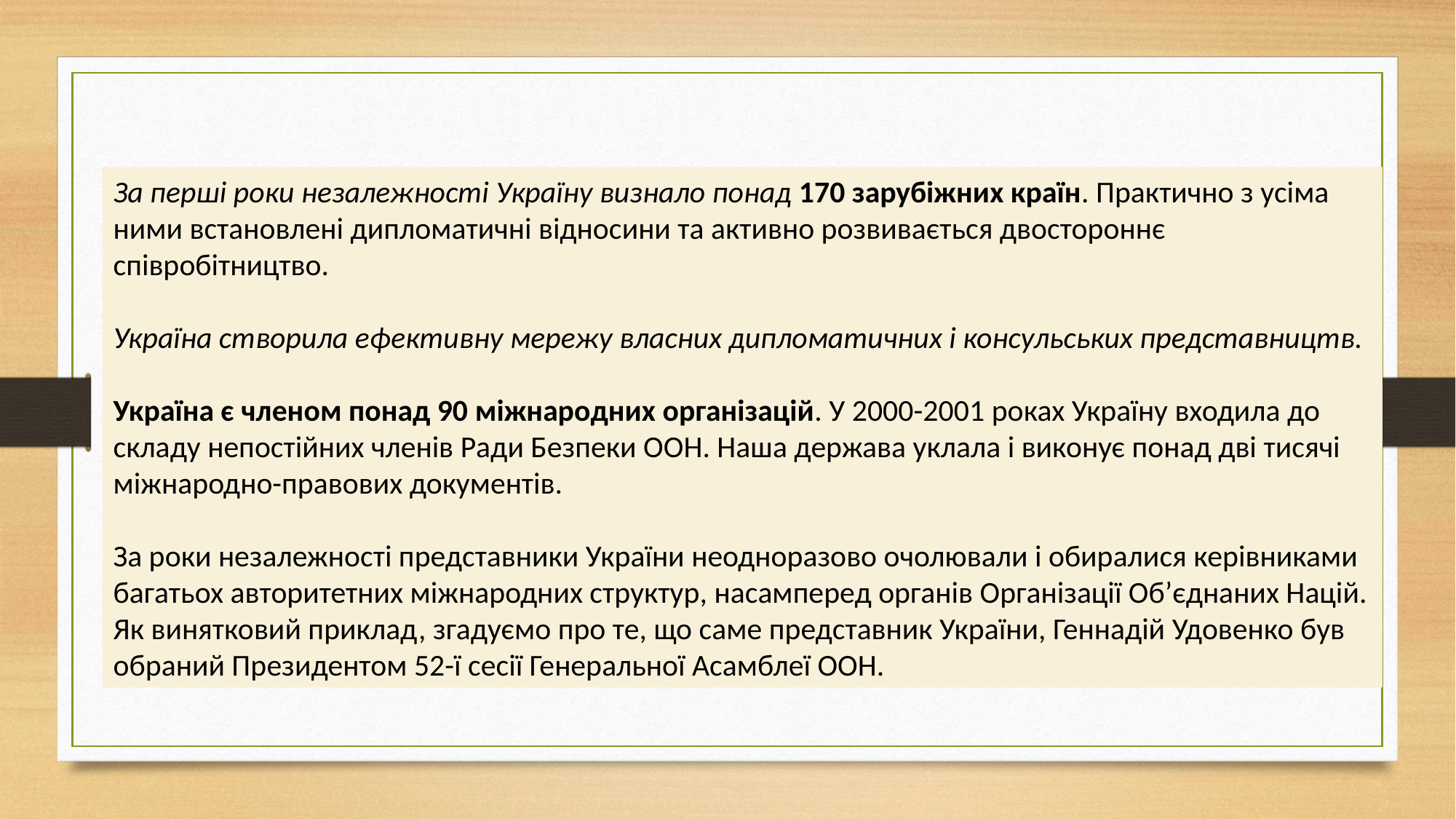

За перші роки незалежності Україну визнало понад 170 зарубіжних країн. Практично з усіма ними встановлені дипломатичні відносини та активно розвивається двостороннє співробітництво.

Україна створила ефективну мережу власних дипломатичних і консульських представництв.

Україна є членом понад 90 міжнародних організацій. У 2000-2001 роках Україну входила до складу непостійних членів Ради Безпеки ООН. Наша держава уклала і виконує понад дві тисячі міжнародно-правових документів.

За роки незалежності представники України неодноразово очолювали і обиралися керівниками багатьох авторитетних міжнародних структур, насамперед органів Організації Об’єднаних Націй. Як винятковий приклад, згадуємо про те, що саме представник України, Геннадій Удовенко був обраний Президентом 52-ї сесії Генеральної Асамблеї ООН.